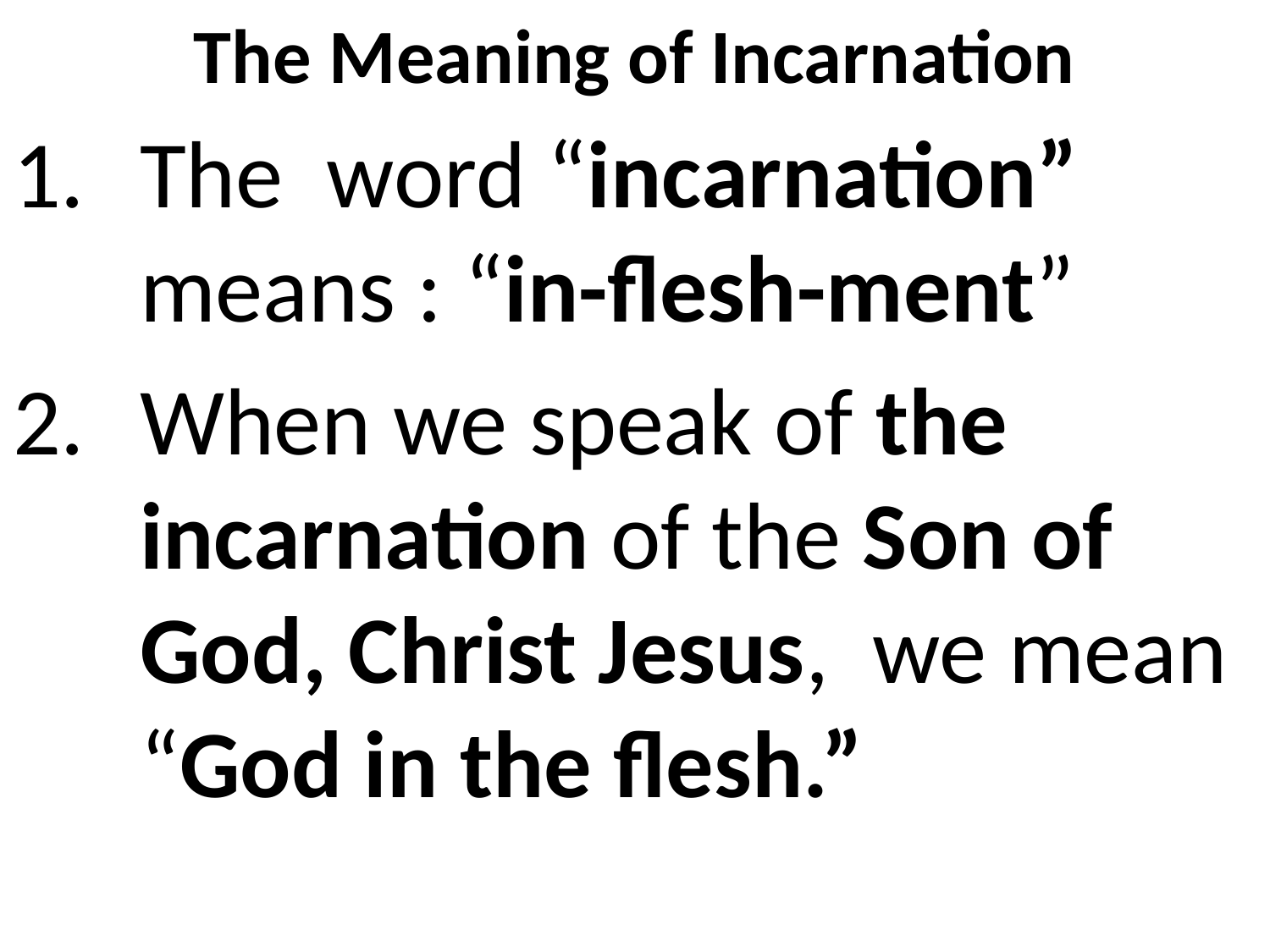

# The Meaning of Incarnation
The  word “incarnation” means : “in-flesh-ment”
When we speak of the incarnation of the Son of God, Christ Jesus,  we mean “God in the flesh.”